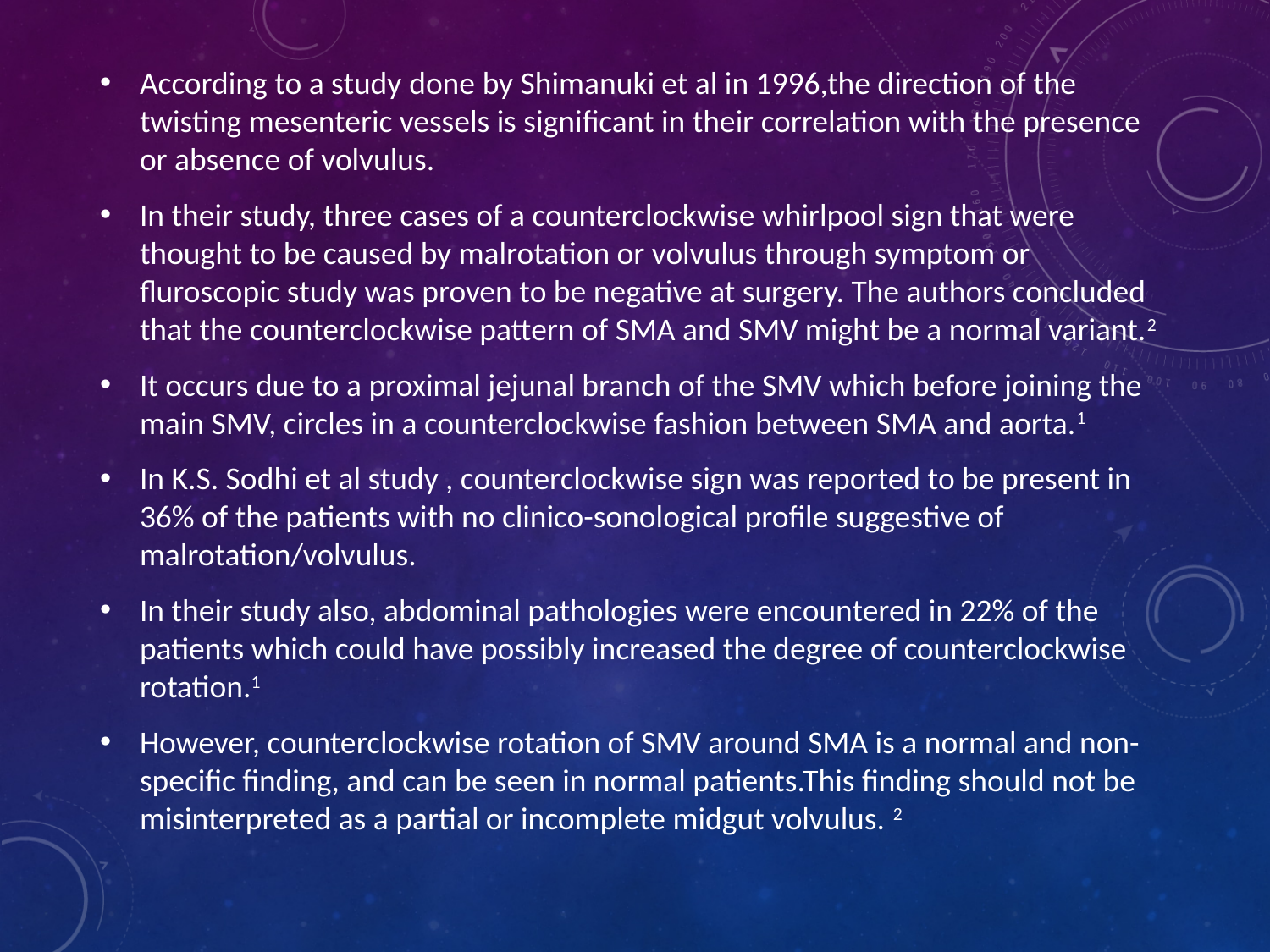

According to a study done by Shimanuki et al in 1996,the direction of the twisting mesenteric vessels is significant in their correlation with the presence or absence of volvulus.
In their study, three cases of a counterclockwise whirlpool sign that were thought to be caused by malrotation or volvulus through symptom or fluroscopic study was proven to be negative at surgery. The authors concluded that the counterclockwise pattern of SMA and SMV might be a normal variant.2
It occurs due to a proximal jejunal branch of the SMV which before joining the main SMV, circles in a counterclockwise fashion between SMA and aorta.1
In K.S. Sodhi et al study , counterclockwise sign was reported to be present in 36% of the patients with no clinico-sonological profile suggestive of malrotation/volvulus.
In their study also, abdominal pathologies were encountered in 22% of the patients which could have possibly increased the degree of counterclockwise rotation.1
However, counterclockwise rotation of SMV around SMA is a normal and non-specific finding, and can be seen in normal patients.This finding should not be misinterpreted as a partial or incomplete midgut volvulus. 2